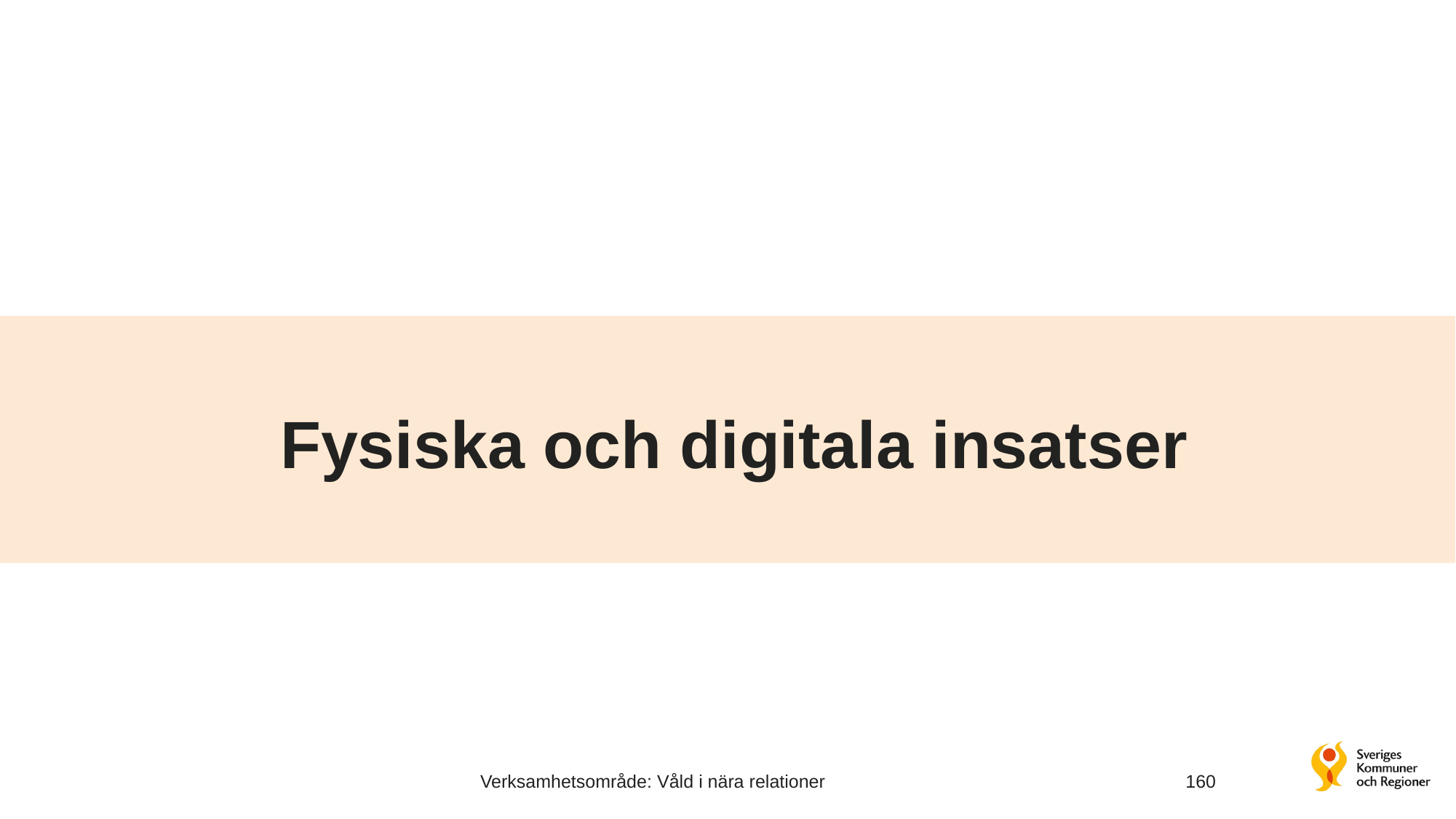

# Fysiska och digitala insatser
Verksamhetsområde: Våld i nära relationer
160